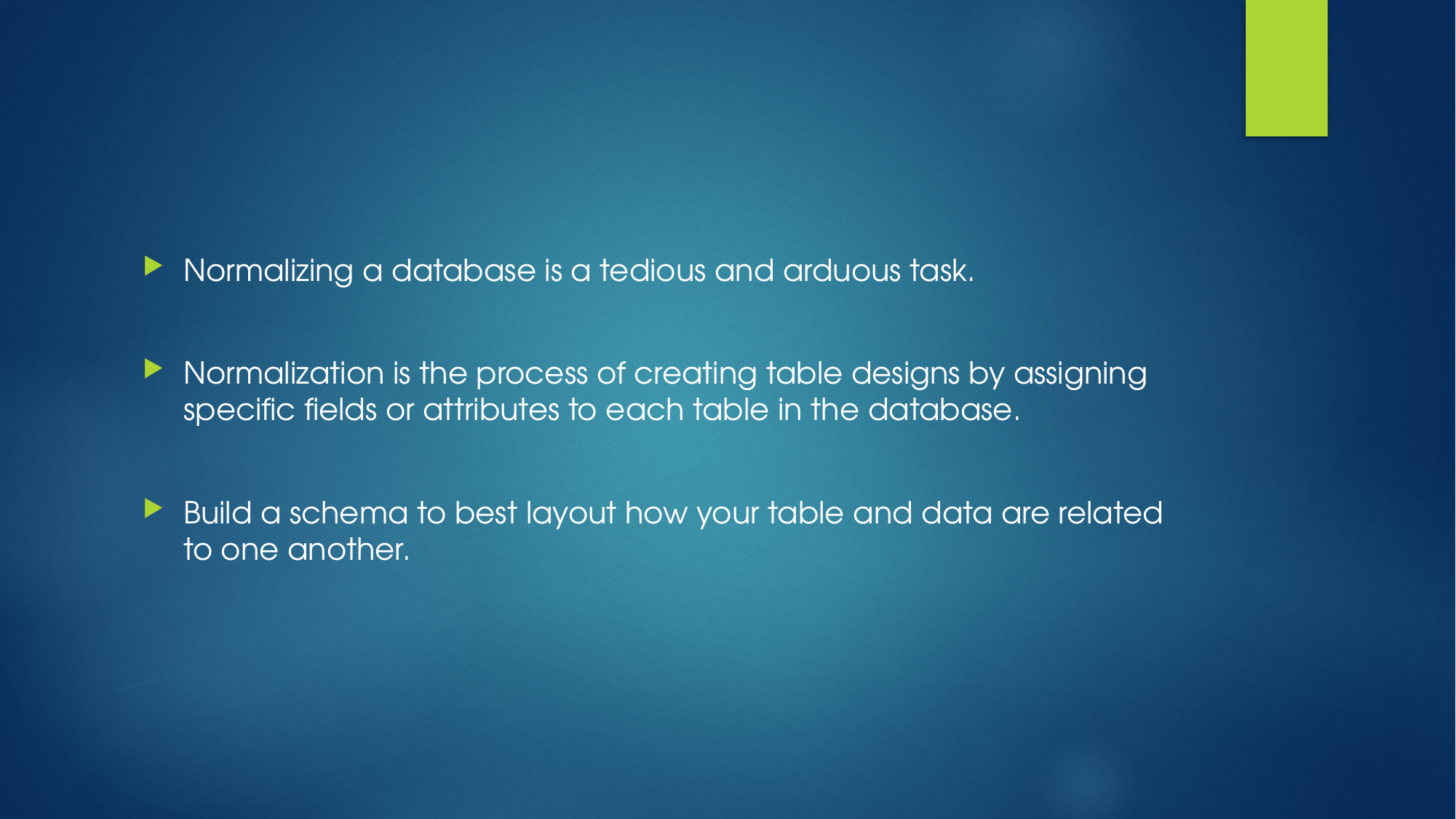

#
Normalizing a database is a tedious and arduous task.

Normalization is the process of creating table designs by assigning specific fields or attributes to each table in the database.

Build a schema to best layout how your table and data are related to one another.